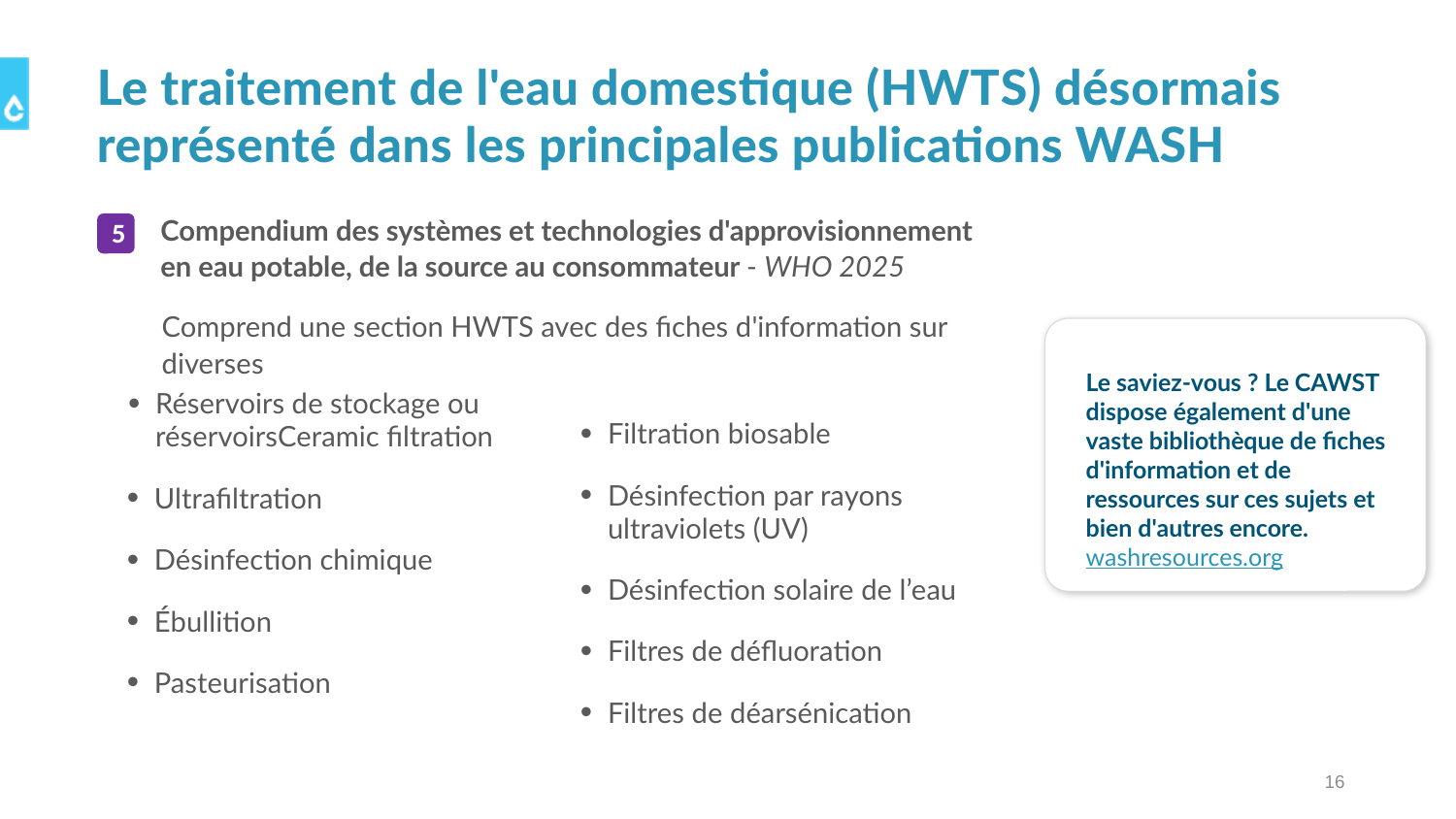

# Le traitement de l'eau domestique (HWTS) désormais représenté dans les principales publications WASH
Compendium des systèmes et technologies d'approvisionnement en eau potable, de la source au consommateur - WHO 2025
Comprend une section HWTS avec des fiches d'information sur diverses
5

Le saviez-vous ? Le CAWST dispose également d'une vaste bibliothèque de fiches d'information et de ressources sur ces sujets et bien d'autres encore. washresources.org

Réservoirs de stockage ou réservoirsCeramic filtration
Ultrafiltration
Désinfection chimique
Ébullition
Pasteurisation
Filtration biosable
Désinfection par rayons ultraviolets (UV)
Désinfection solaire de l’eau
Filtres de défluoration
Filtres de déarsénication
16